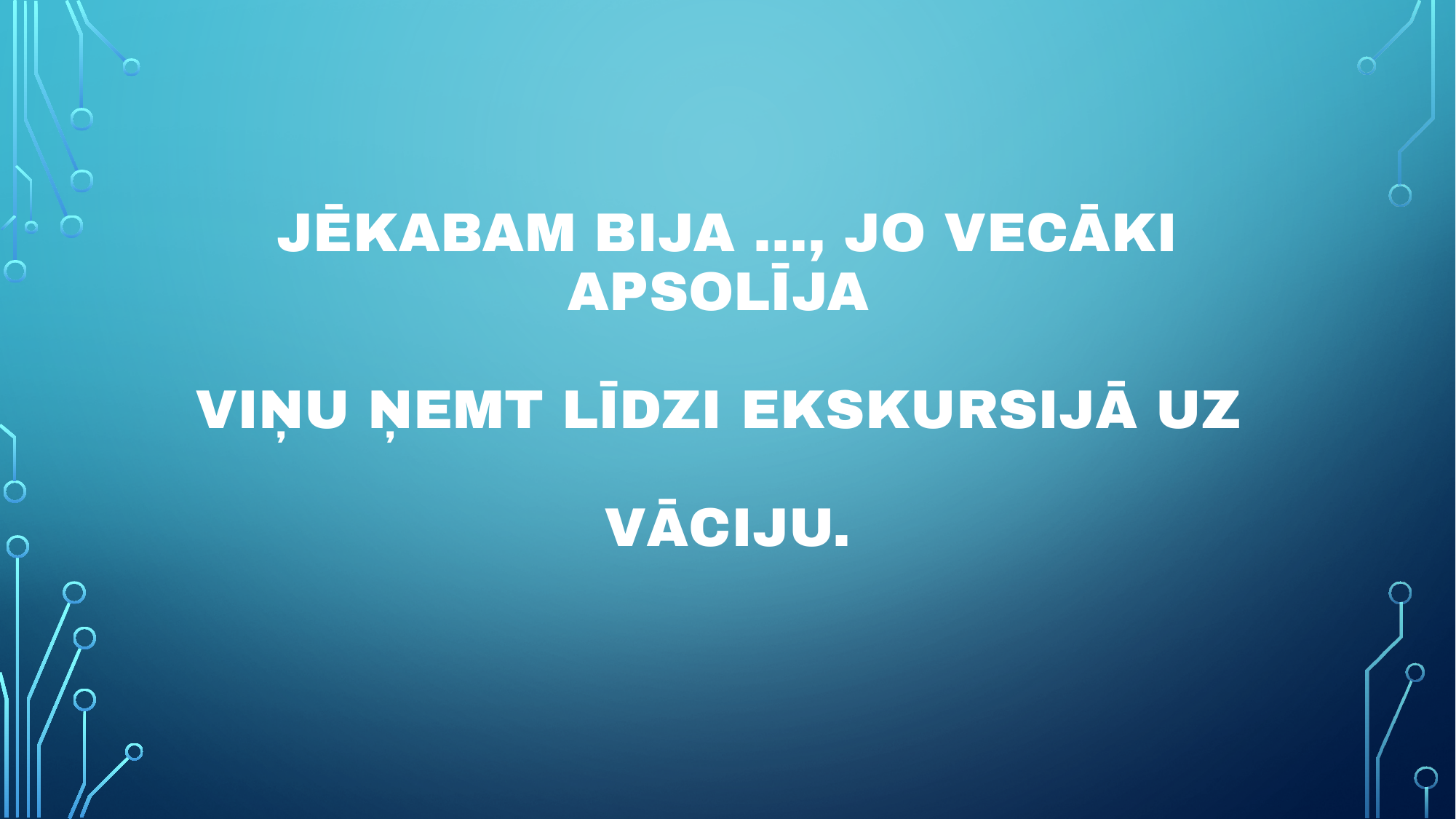

# Jēkabam bija …, jo vecāki apsolīja viņu ņemt līdzi ekskursijā uz Vāciju.